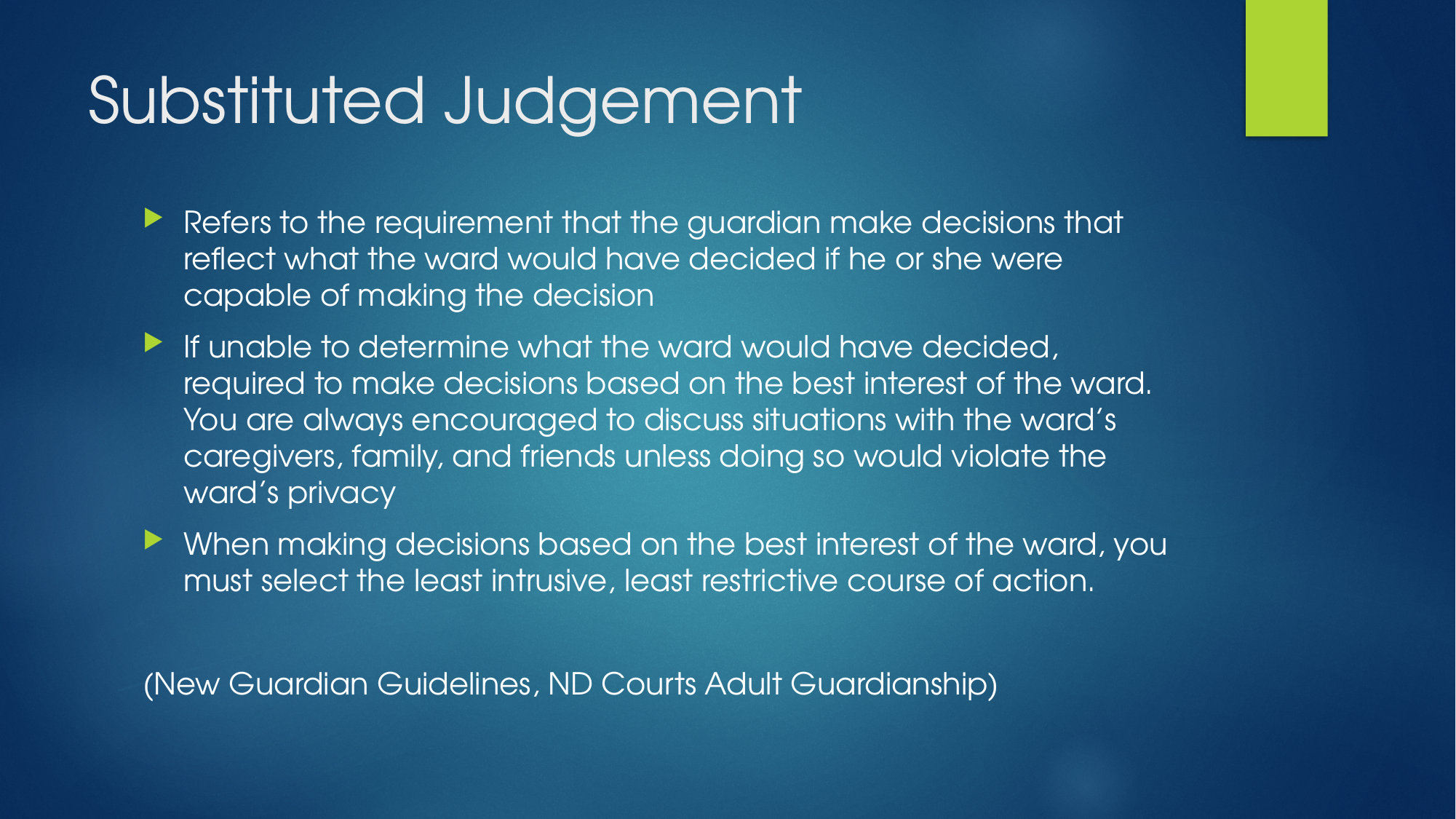

# Substituted Judgement
Refers to the requirement that the guardian make decisions that reflect what the ward would have decided if he or she were capable of making the decision
If unable to determine what the ward would have decided, required to make decisions based on the best interest of the ward. You are always encouraged to discuss situations with the ward’s caregivers, family, and friends unless doing so would violate the ward’s privacy
When making decisions based on the best interest of the ward, you must select the least intrusive, least restrictive course of action.

(New Guardian Guidelines, ND Courts Adult Guardianship)